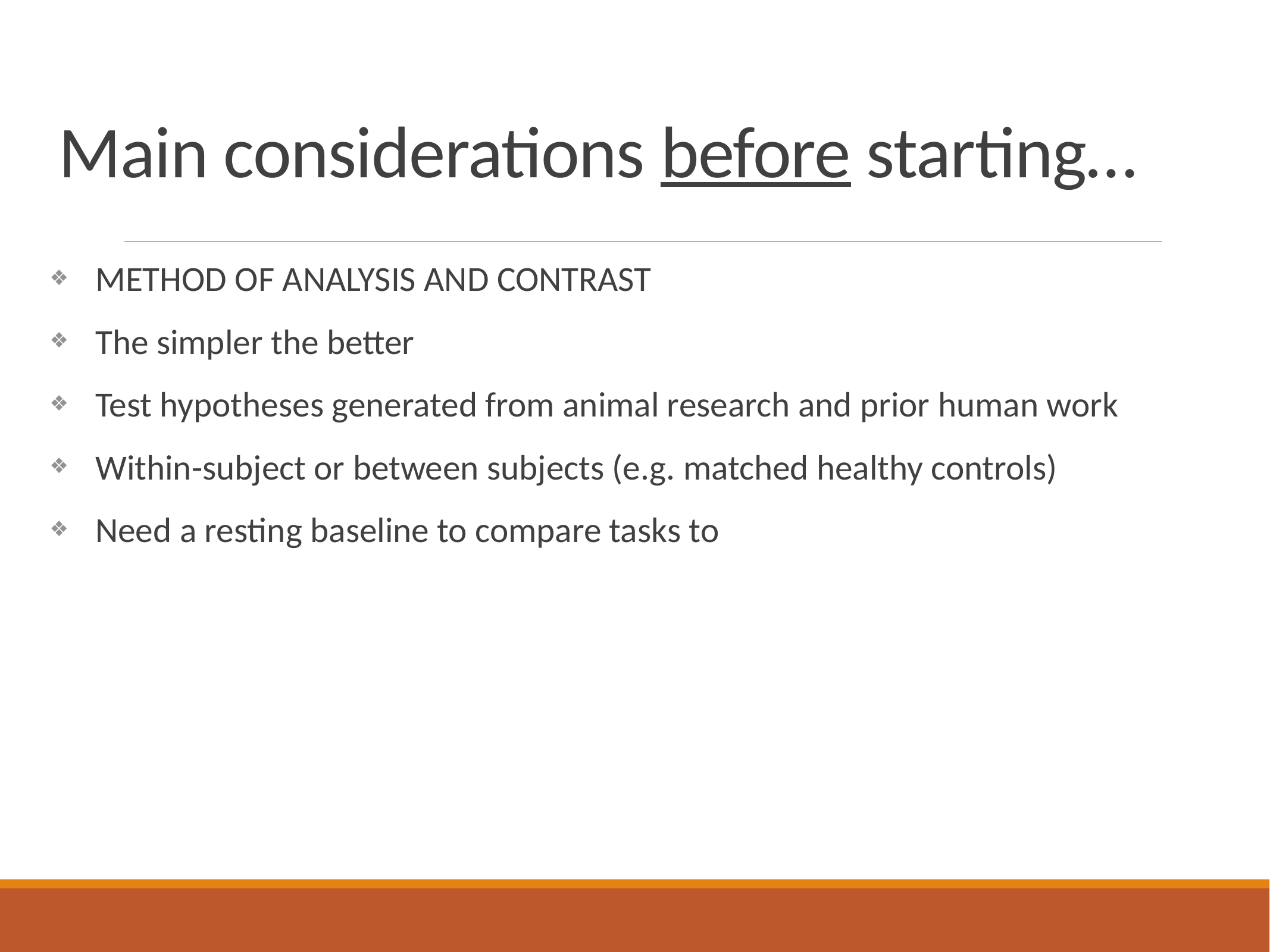

# Main considerations before starting…
METHOD OF ANALYSIS AND CONTRAST
The simpler the better
Test hypotheses generated from animal research and prior human work
Within-subject or between subjects (e.g. matched healthy controls)
Need a resting baseline to compare tasks to